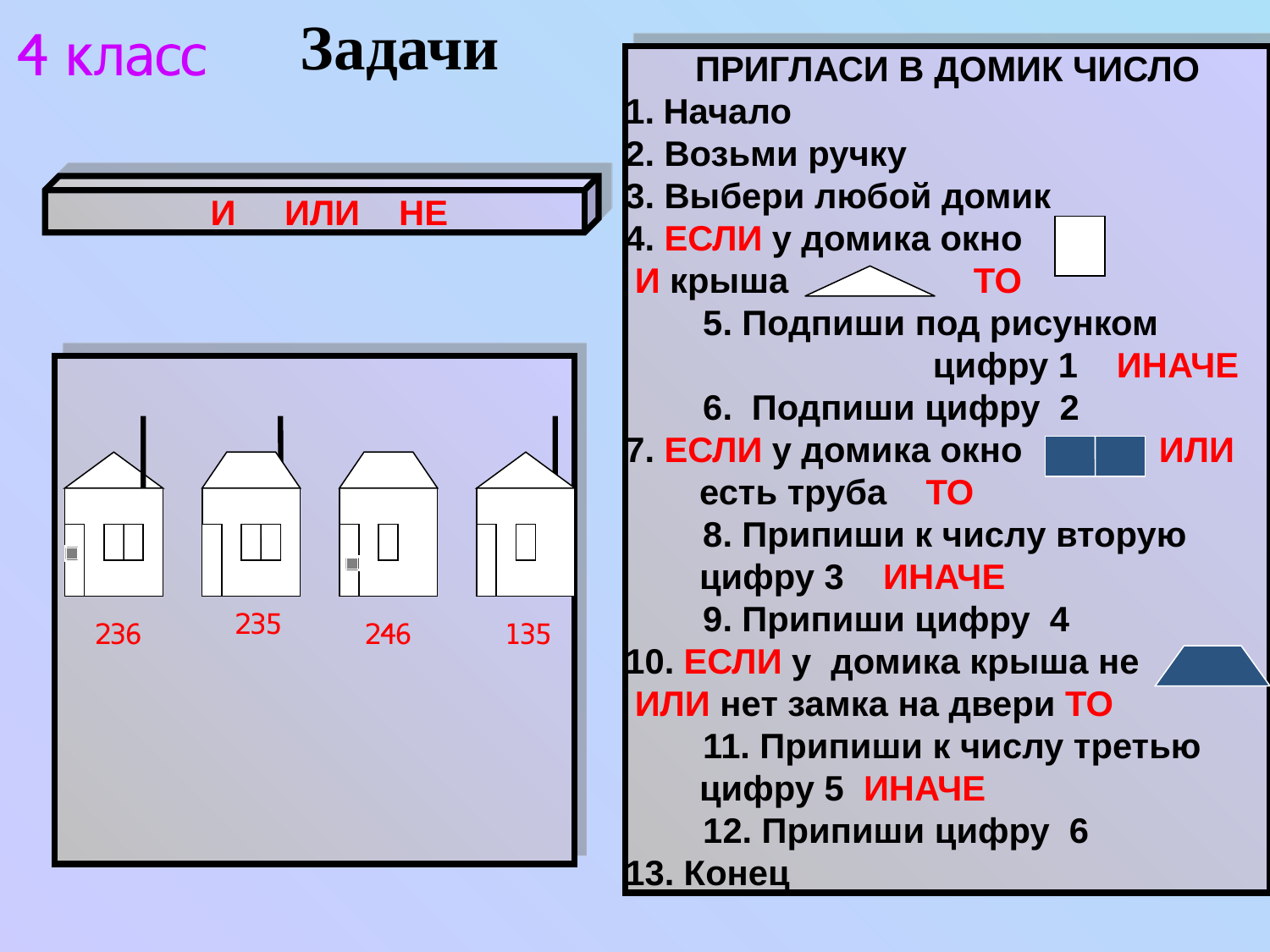

# 4 класс
Задачи
ПРИГЛАСИ В ДОМИК ЧИСЛО
1. Начало
2. Возьми ручку
3. Выбери любой домик
4. ЕСЛИ у домика окно
 И крыша                   ТО
        5. Подпиши под рисунком                                    цифру 1    ИНАЧЕ
        6.  Подпиши цифру  2
7. ЕСЛИ у домика окно              ИЛИ есть труба    ТО
        8. Припиши к числу вторую цифру 3    ИНАЧЕ
        9. Припиши цифру  4
10. ЕСЛИ у  домика крыша не
 ИЛИ нет замка на двери ТО
        11. Припиши к числу третью цифру 5  ИНАЧЕ
        12. Припиши цифру  6
13. Конец

                 И     ИЛИ    НЕ

235
236
246
135